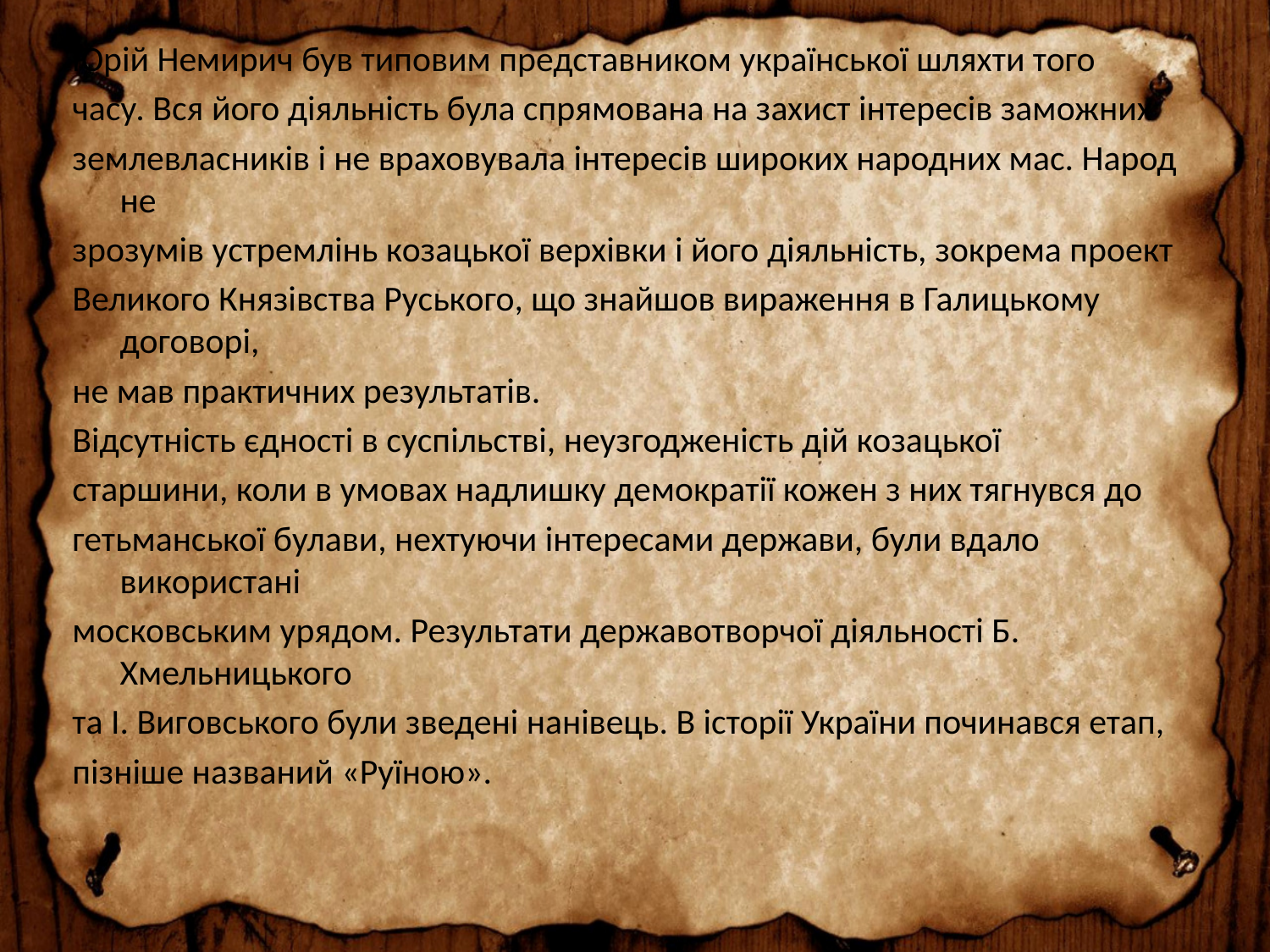

Юрій Немирич був типовим представником української шляхти того
часу. Вся його діяльність була спрямована на захист інтересів заможних
землевласників і не враховувала інтересів широких народних мас. Народ не
зрозумів устремлінь козацької верхівки і його діяльність, зокрема проект
Великого Князівства Руського, що знайшов вираження в Галицькому договорі,
не мав практичних результатів.
Відсутність єдності в суспільстві, неузгодженість дій козацької
старшини, коли в умовах надлишку демократії кожен з них тягнувся до
гетьманської булави, нехтуючи інтересами держави, були вдало використані
московським урядом. Результати державотворчої діяльності Б. Хмельницького
та І. Виговського були зведені нанівець. В історії України починався етап,
пізніше названий «Руїною».
#